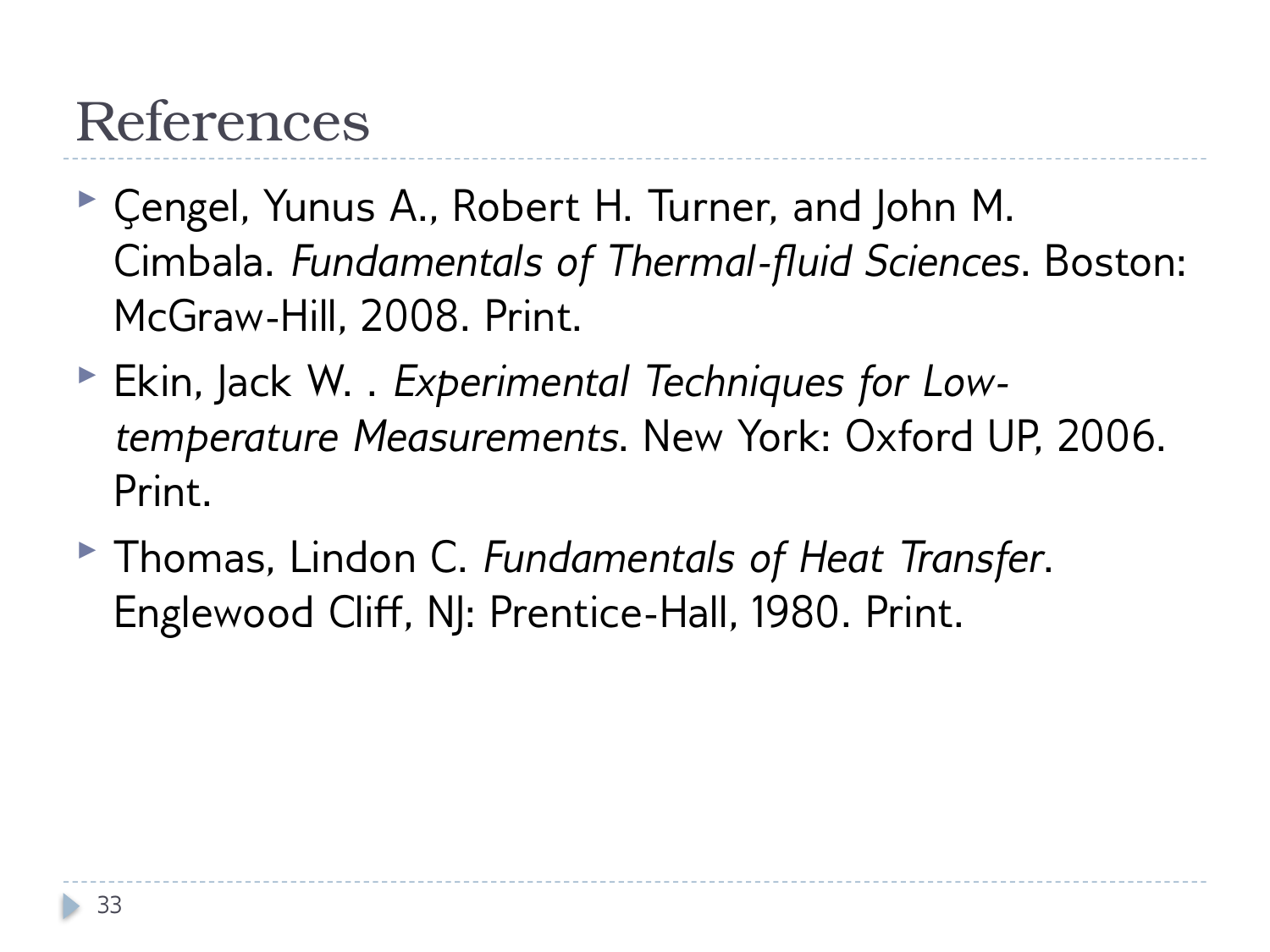

# References
Çengel, Yunus A., Robert H. Turner, and John M. Cimbala. Fundamentals of Thermal-fluid Sciences. Boston: McGraw-Hill, 2008. Print.
Ekin, Jack W. . Experimental Techniques for Low-temperature Measurements. New York: Oxford UP, 2006. Print.
Thomas, Lindon C. Fundamentals of Heat Transfer. Englewood Cliff, NJ: Prentice-Hall, 1980. Print.

33